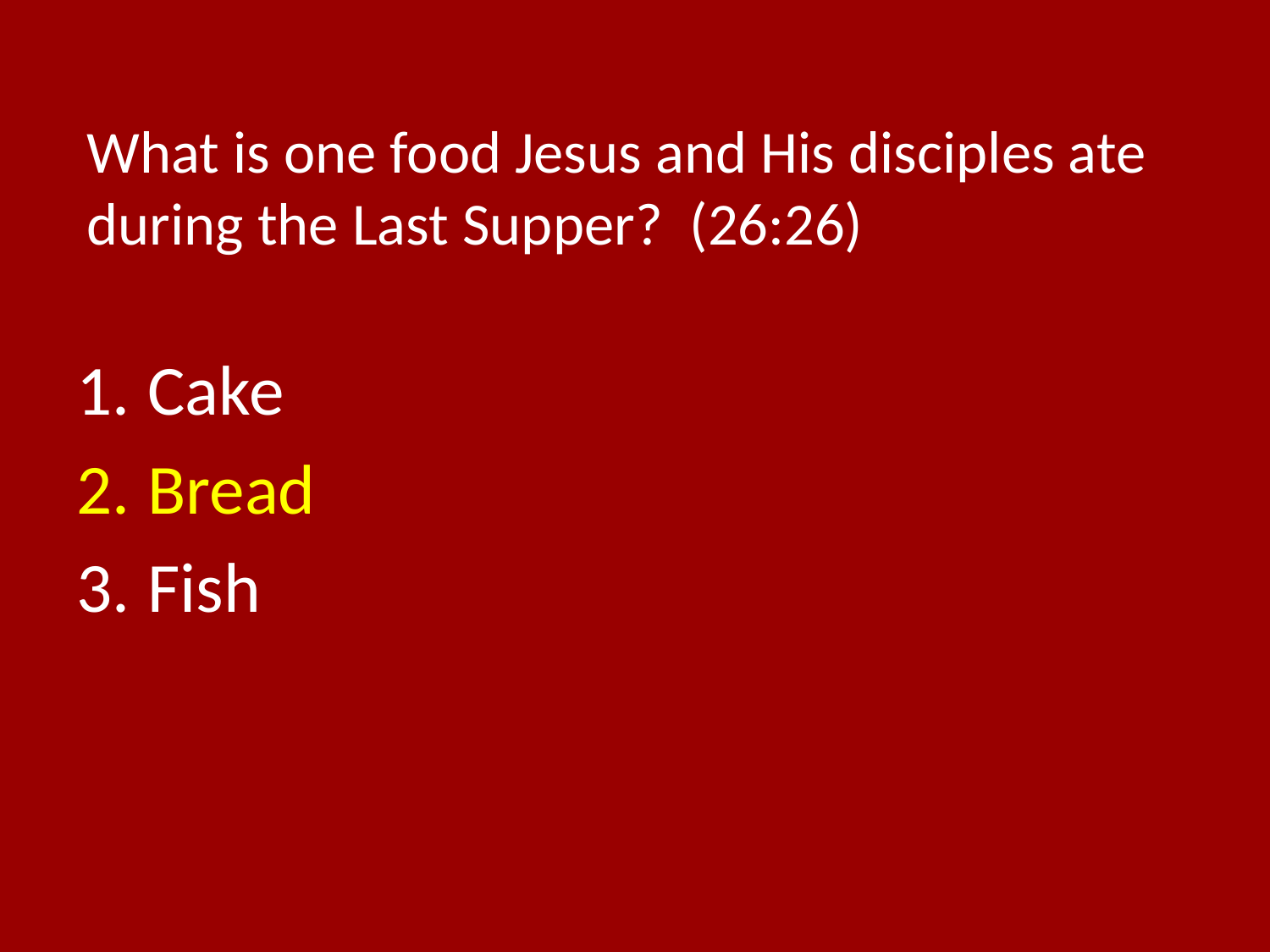

# What is one food Jesus and His disciples ate during the Last Supper?  (26:26)
Cake
Bread
Fish